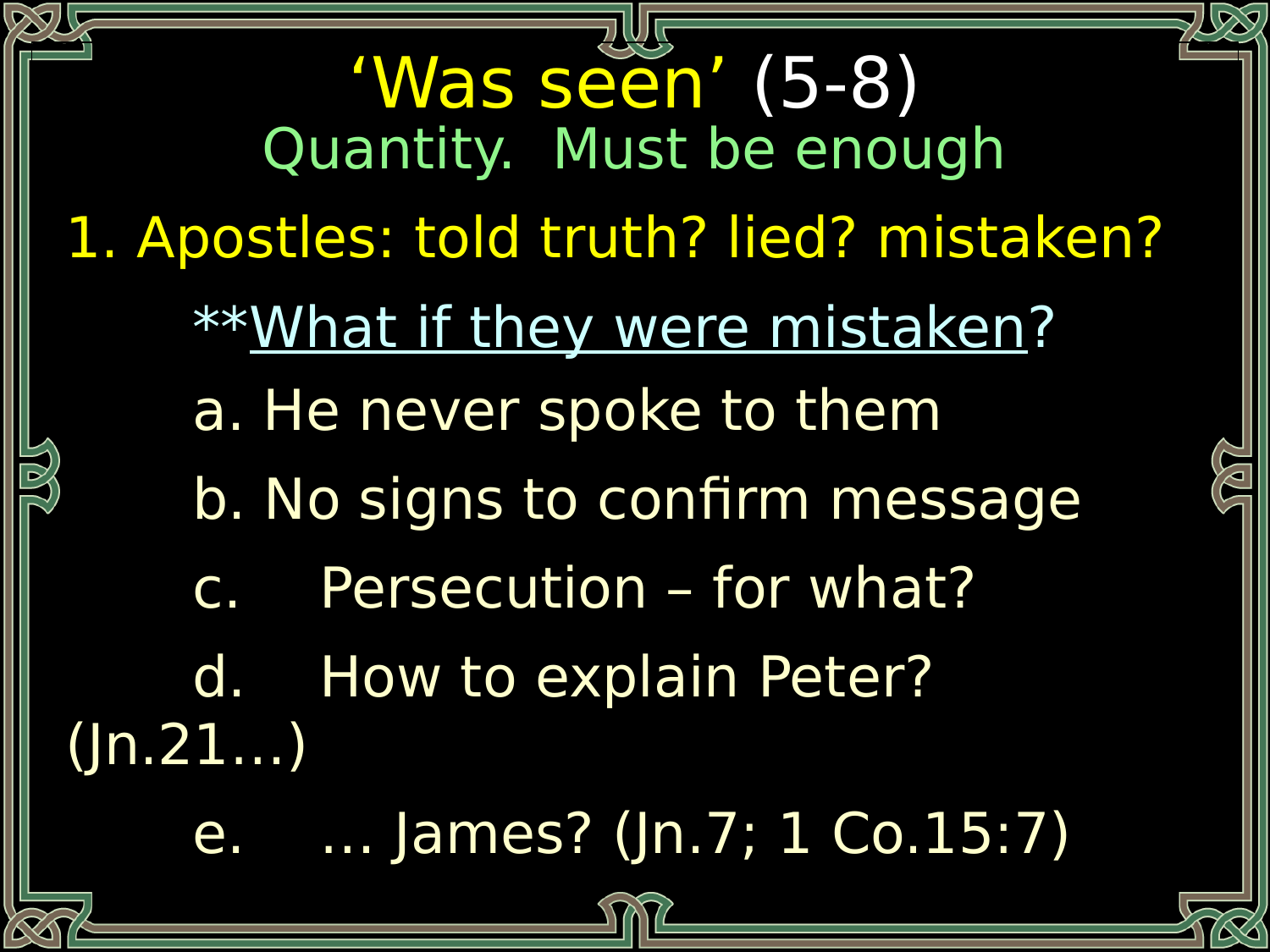

‘Was seen’ (5-8)
Quantity.  Must be enough
Apostles: told truth? lied? mistaken?
	**What if they were mistaken?
	a. He never spoke to them
	b. No signs to confirm message
	c.	Persecution – for what?
	d.	How to explain Peter?  (Jn.21…)
	e.	… James? (Jn.7; 1 Co.15:7)